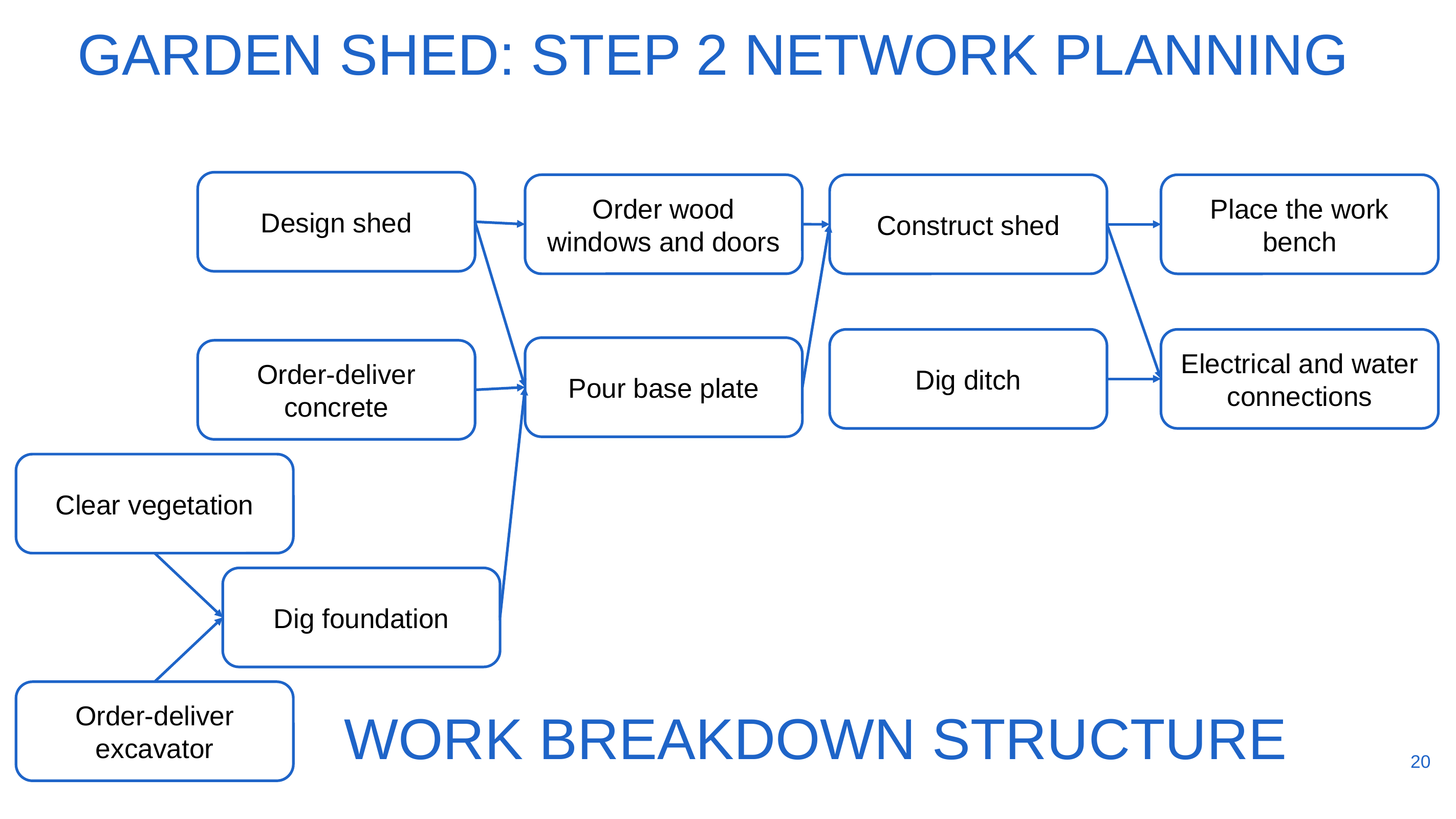

# garden shed: Step 2 network planning
Design shed
Order wood windows and doors
Place the work bench
Construct shed
Dig ditch
Electrical and water connections
Pour base plate
Order-deliver concrete
Clear vegetation

Dig foundation
Order-deliver excavator
Work breakdown structure
20